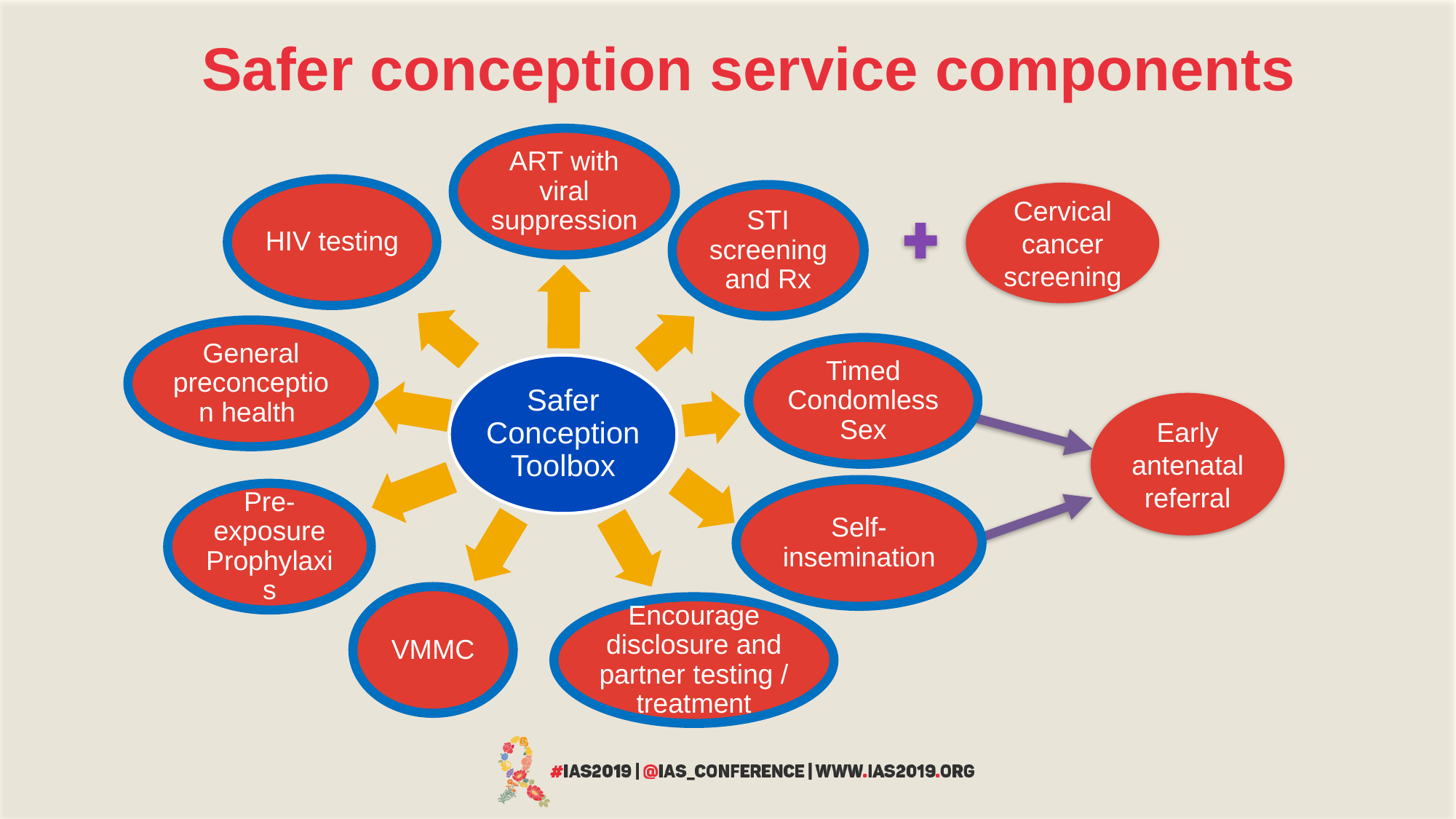

# Safer conception service components
Safer Conception Toolbox

STI screening and Rx

HIV testing

Timed Condomless Sex

Self-insemination

Encourage disclosure and partner testing / treatment

VMMC

Pre-exposure Prophylaxis

General preconception health

ART with viral suppression

Cervical cancer screening

Early antenatal referral